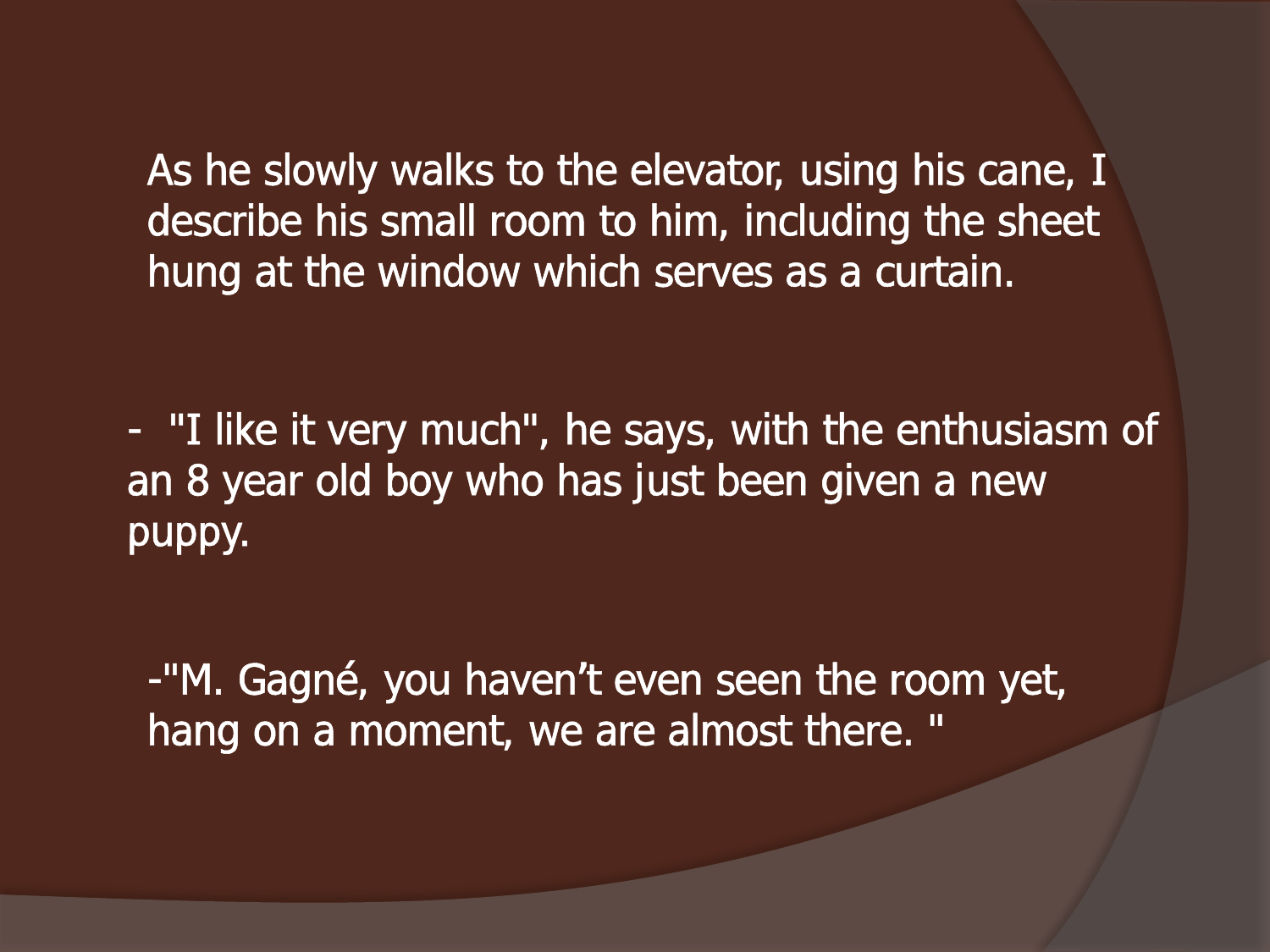

As he slowly walks to the elevator, using his cane, I describe his small room to him, including the sheet hung at the window which serves as a curtain.

-  "I like it very much", he says, with the enthusiasm of an 8 year old boy who has just been given a new puppy.
-"M. Gagné, you haven’t even seen the room yet, hang on a moment, we are almost there. "